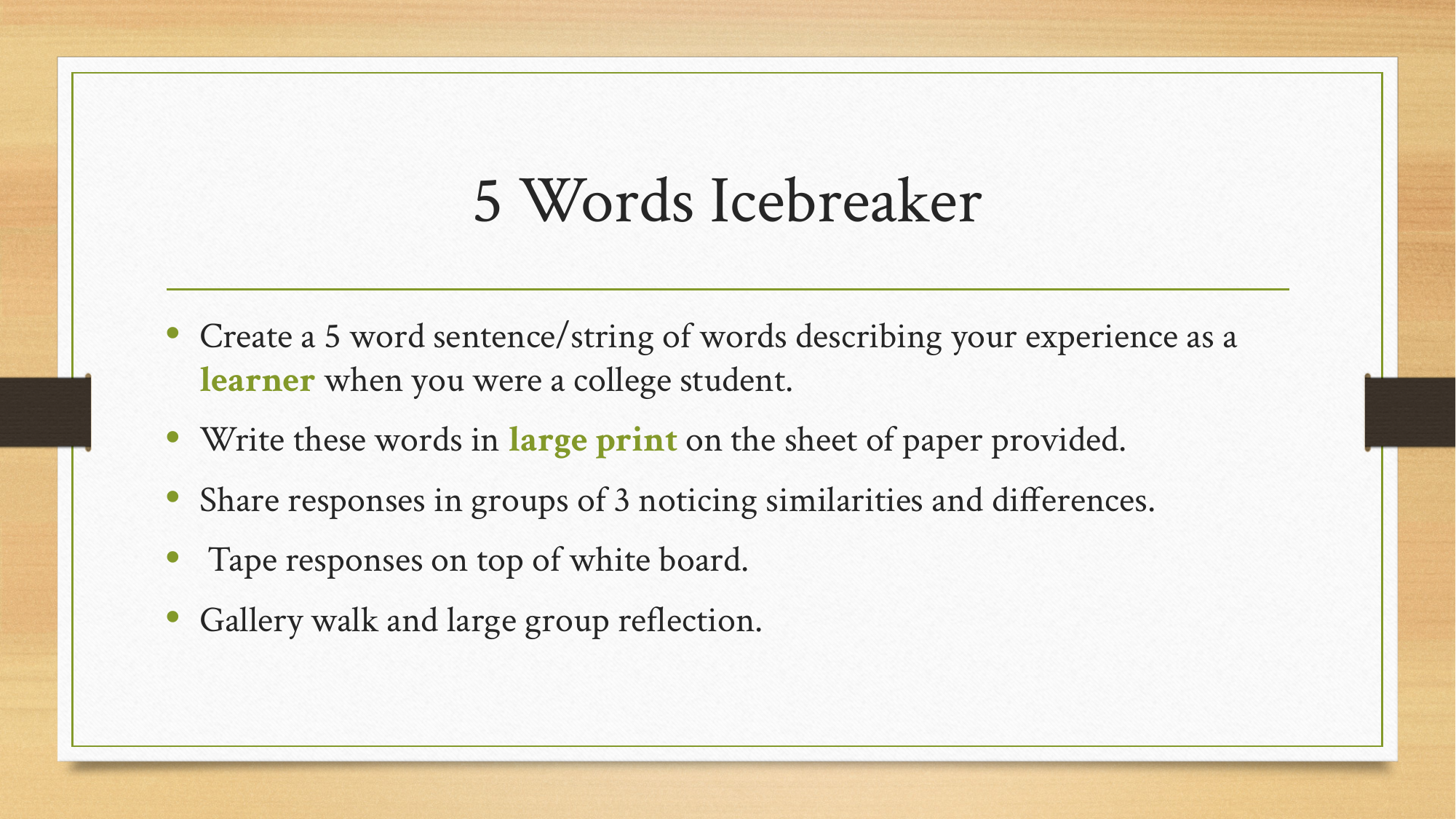

# 5 Words Icebreaker
Create a 5 word sentence/string of words describing your experience as a learner when you were a college student.
Write these words in large print on the sheet of paper provided.
Share responses in groups of 3 noticing similarities and differences.
 Tape responses on top of white board.
Gallery walk and large group reflection.